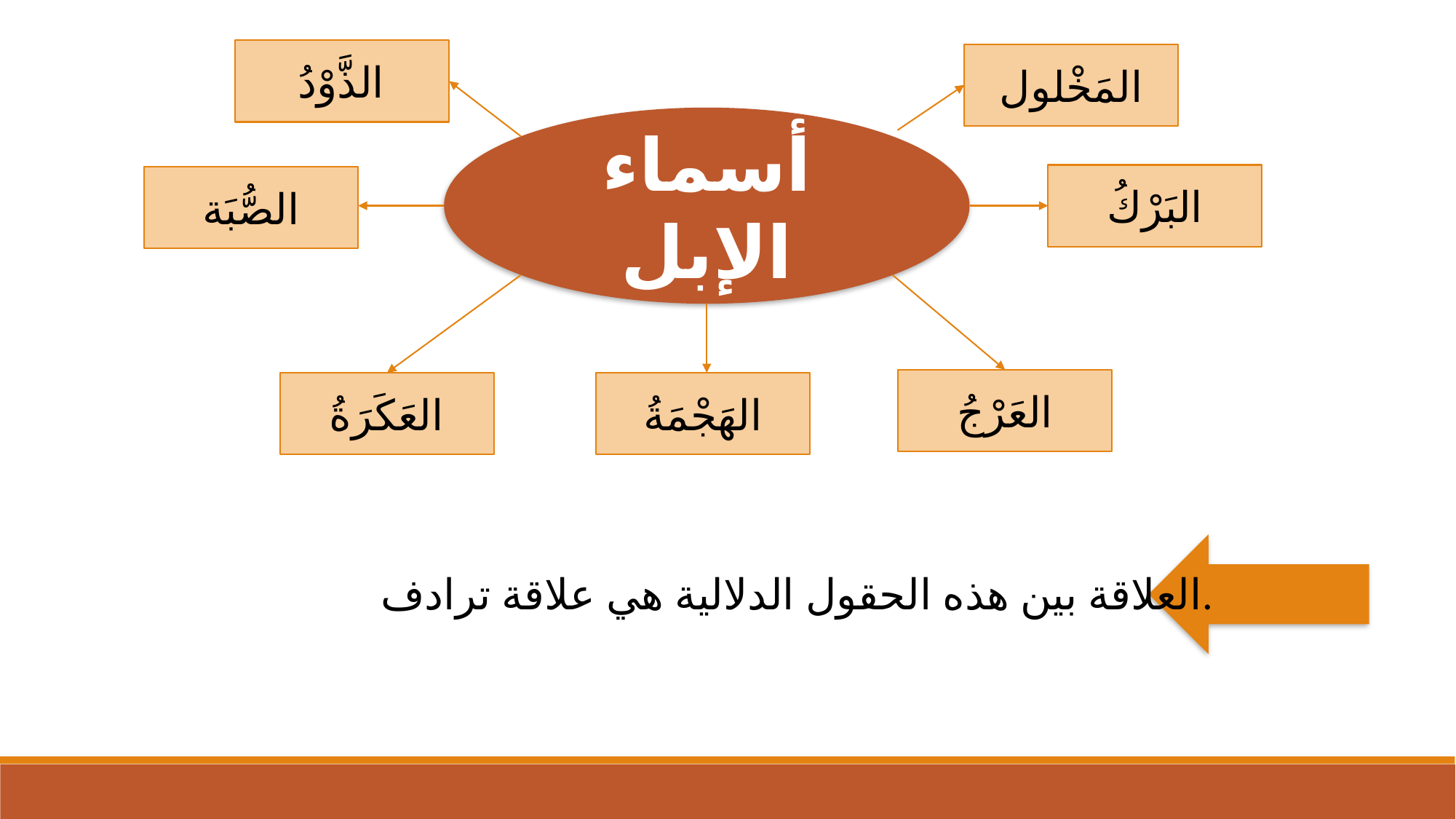

الذَّوْدُ
المَخْلول
أسماء الإبل
البَرْكُ
الصُّبَة

العَرْجُ
العَكَرَةُ
الهَجْمَةُ

العلاقة بين هذه الحقول الدلالية هي علاقة ترادف.